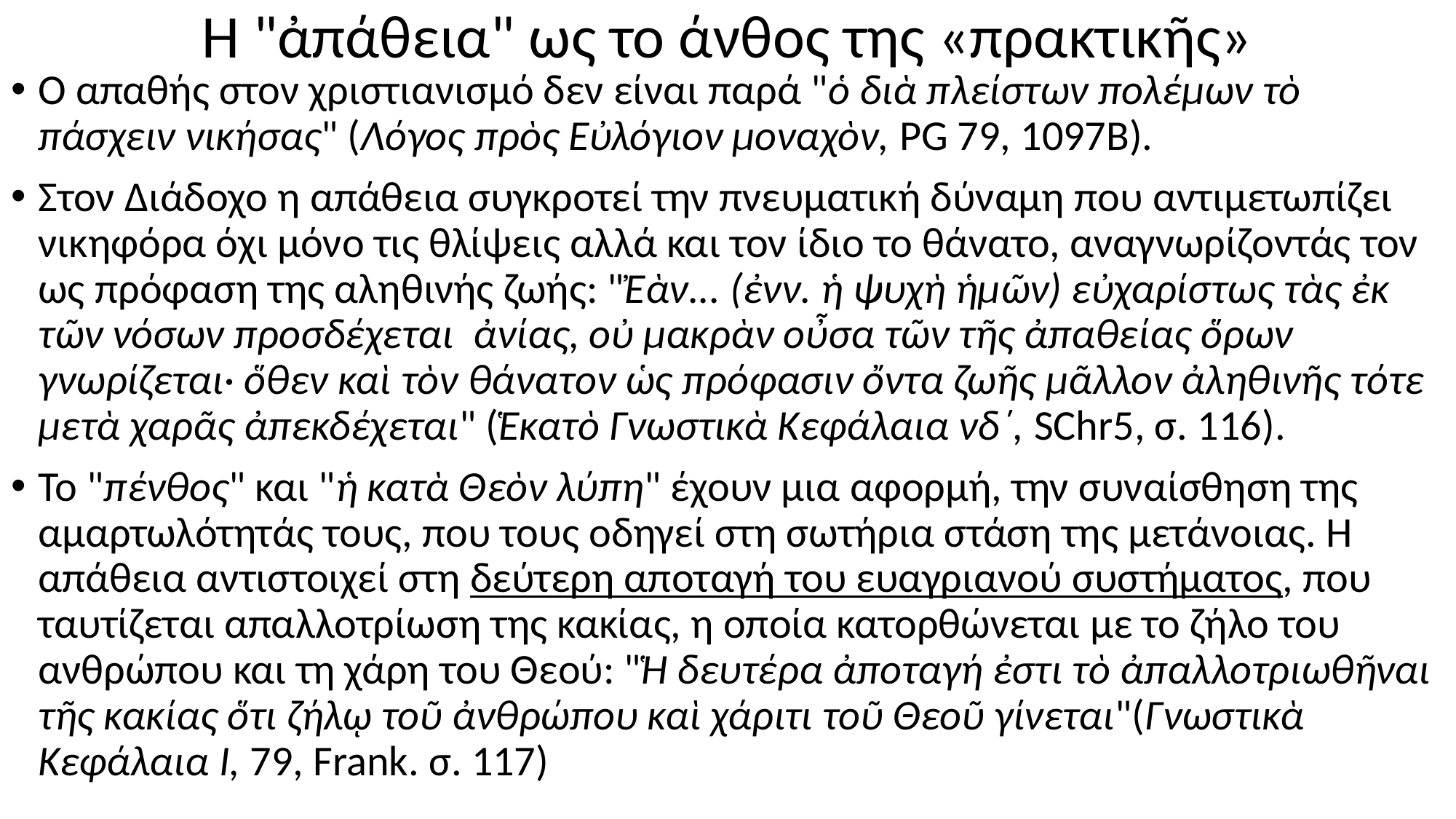

# Η "ἀπάθεια" ως το άνθος της «πρακτικῆς»
Ο απαθής στον χριστιανισμό δεν είναι παρά "ὁ διὰ πλείστων πολέμων τὸ πάσχειν νικήσας" (Λόγος πρὸς Εὐλόγιον μοναχὸν, PG 79, 1097Β).
Στον Διάδοχο η απάθεια συγκροτεί την πνευματική δύναμη που αντιμετωπίζει νικηφόρα όχι μόνο τις θλίψεις αλλά και τον ίδιο το θάνατο, αναγνωρίζοντάς τον ως πρόφαση της αληθινής ζωής: "Ἐὰν... (ἐνν. ἡ ψυχὴ ἡμῶν) εὐχαρίστως τὰς ἐκ τῶν νόσων προσδέχεται  ἀνίας, οὐ μακρὰν οὖσα τῶν τῆς ἀπαθείας ὅρων γνωρίζεται· ὅθεν καὶ τὸν θάνατον ὡς πρόφασιν ὄντα ζωῆς μᾶλλον ἀληθινῆς τότε μετὰ χαρᾶς ἀπεκδέχεται" (Ἑκατὸ Γνωστικὰ Κεφάλαια νδ΄, SChr5, σ. 116).
Το "πένθος" και "ἡ κατὰ Θεὸν λύπη" έχουν μια αφορμή, την συναίσθηση της αμαρτωλότητάς τους, που τους οδηγεί στη σωτήρια στάση της μετάνοιας. Η  απάθεια αντιστοιχεί στη δεύτερη αποταγή του ευαγριανού συστήματος, που ταυτίζεται απαλλοτρίωση της κακίας, η οποία κατορθώνεται με το ζήλο του ανθρώπου και τη χάρη του Θεού: "Ἡ δευτέρα ἀποταγή ἐστι τὸ ἀπαλλοτριωθῆναι τῆς κακίας ὅτι ζήλῳ τοῦ ἀνθρώπου καὶ χάριτι τοῦ Θεοῦ γίνεται"(Γνωστικὰ Κεφάλαια Ι, 79, Frank. σ. 117)